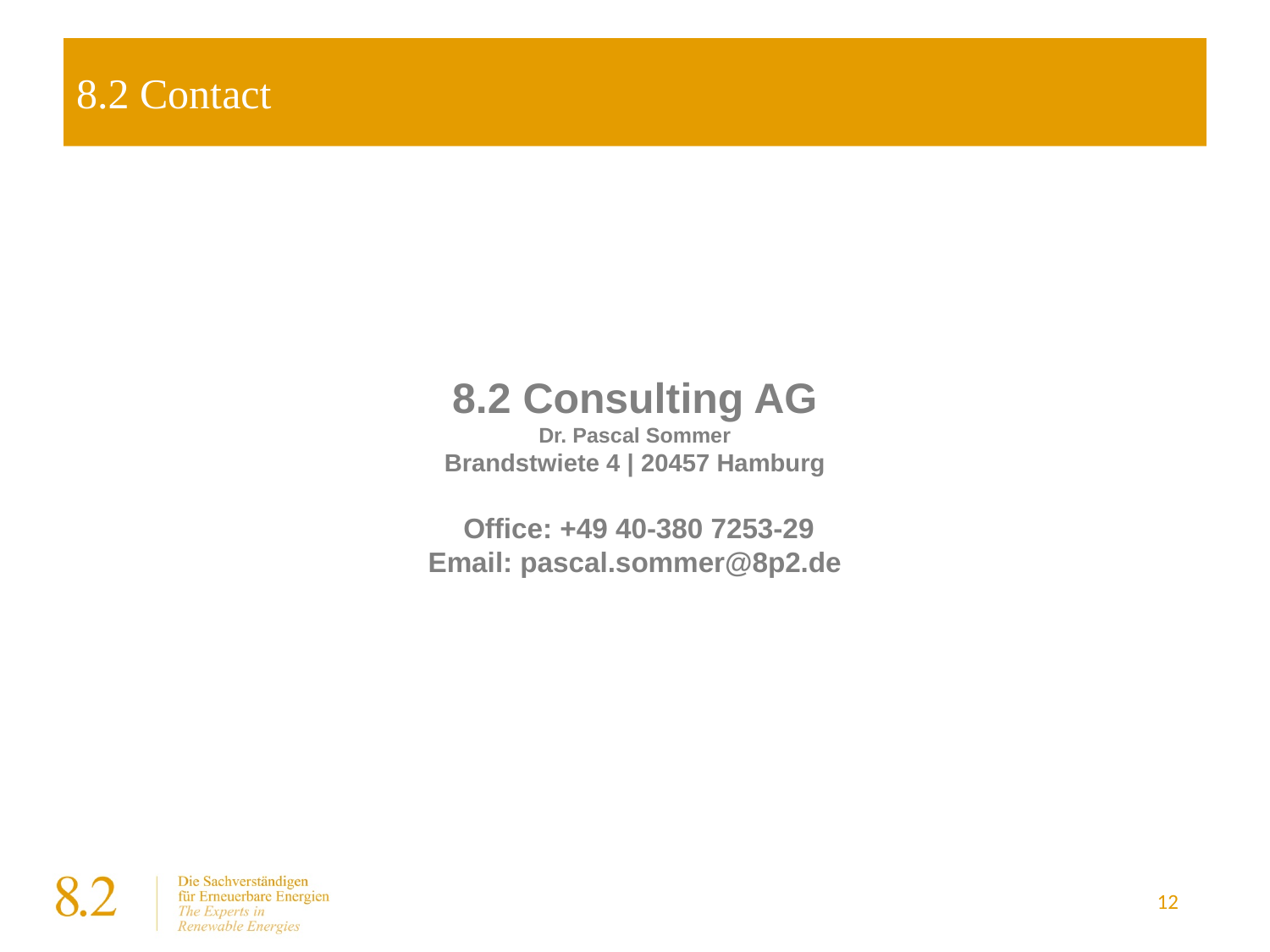

# 8.2 Contact
8.2 Consulting AG
Dr. Pascal Sommer
Brandstwiete 4 | 20457 Hamburg

 Office: +49 40-380 7253-29
Email: pascal.sommer@8p2.de
12